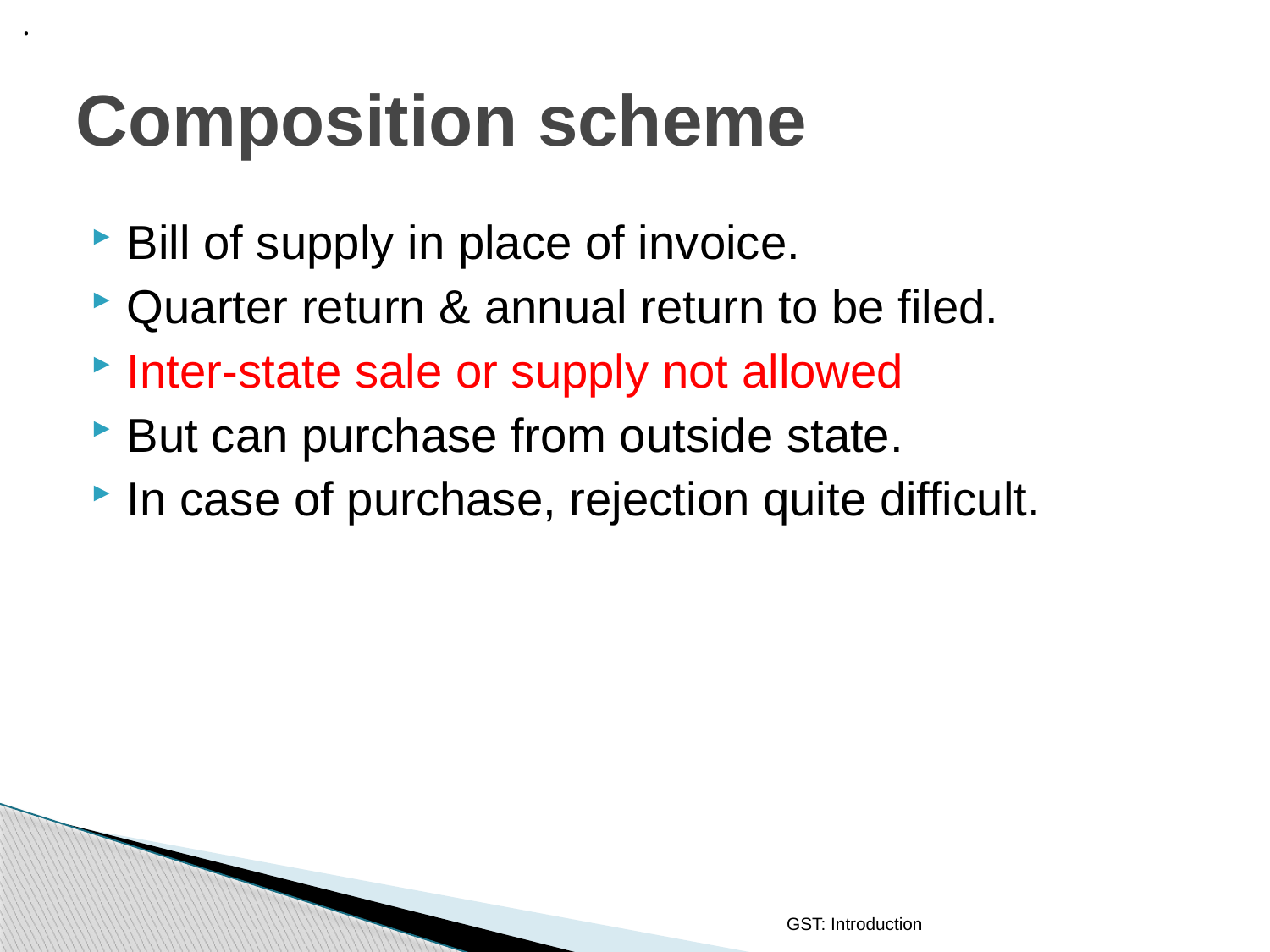

.
# Composition scheme
Bill of supply in place of invoice.
Quarter return & annual return to be filed.
Inter-state sale or supply not allowed
But can purchase from outside state.
In case of purchase, rejection quite difficult.
GST: Introduction